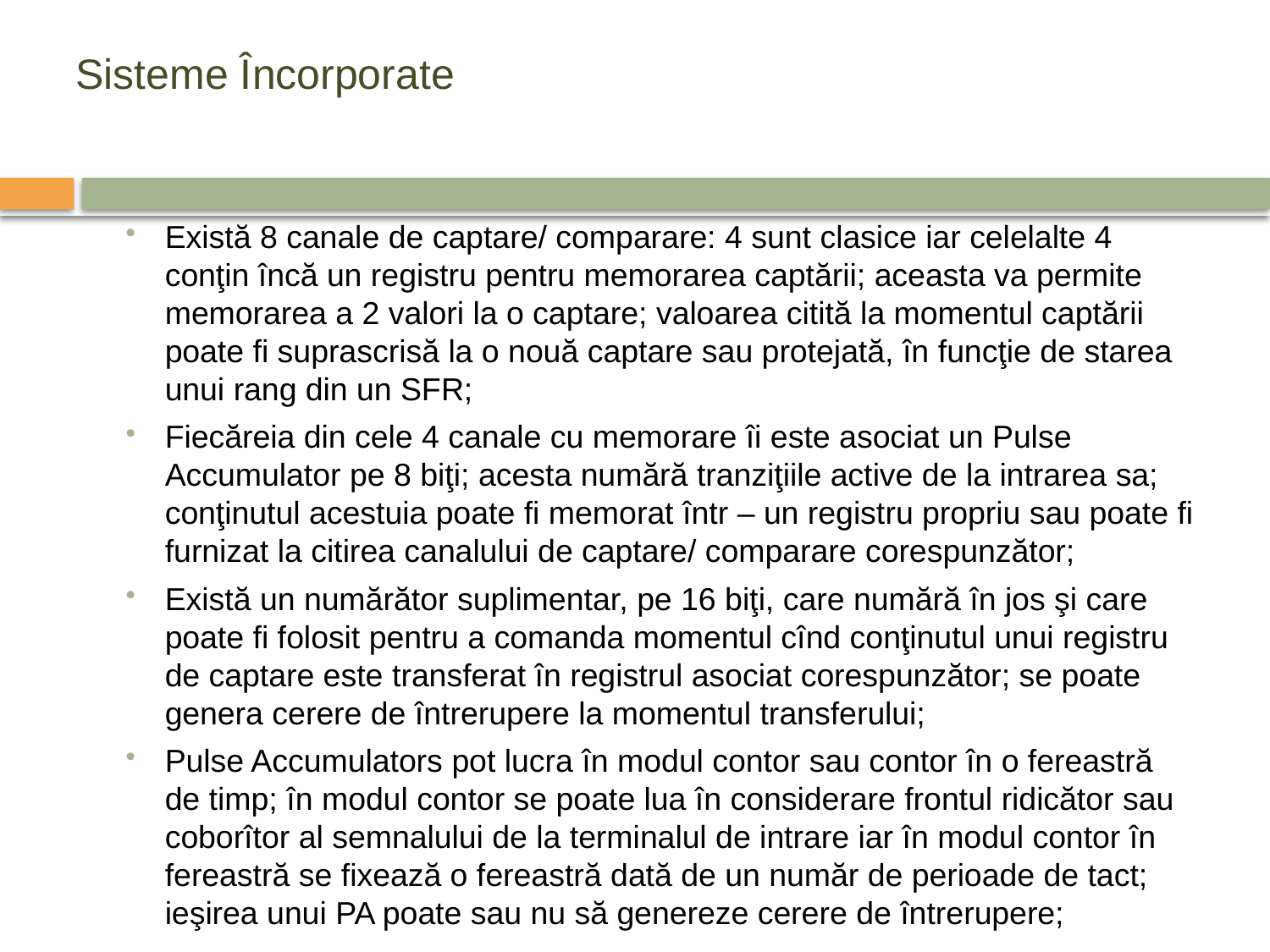

# Sisteme Încorporate
Există 8 canale de captare/ comparare: 4 sunt clasice iar celelalte 4 conţin încă un registru pentru memorarea captării; aceasta va permite memorarea a 2 valori la o captare; valoarea citită la momentul captării poate fi suprascrisă la o nouă captare sau protejată, în funcţie de starea unui rang din un SFR;
Fiecăreia din cele 4 canale cu memorare îi este asociat un Pulse Accumulator pe 8 biţi; acesta numără tranziţiile active de la intrarea sa; conţinutul acestuia poate fi memorat într – un registru propriu sau poate fi furnizat la citirea canalului de captare/ comparare corespunzător;
Există un numărător suplimentar, pe 16 biţi, care numără în jos şi care poate fi folosit pentru a comanda momentul cînd conţinutul unui registru de captare este transferat în registrul asociat corespunzător; se poate genera cerere de întrerupere la momentul transferului;
Pulse Accumulators pot lucra în modul contor sau contor în o fereastră de timp; în modul contor se poate lua în considerare frontul ridicător sau coborîtor al semnalului de la terminalul de intrare iar în modul contor în fereastră se fixează o fereastră dată de un număr de perioade de tact; ieşirea unui PA poate sau nu să genereze cerere de întrerupere;